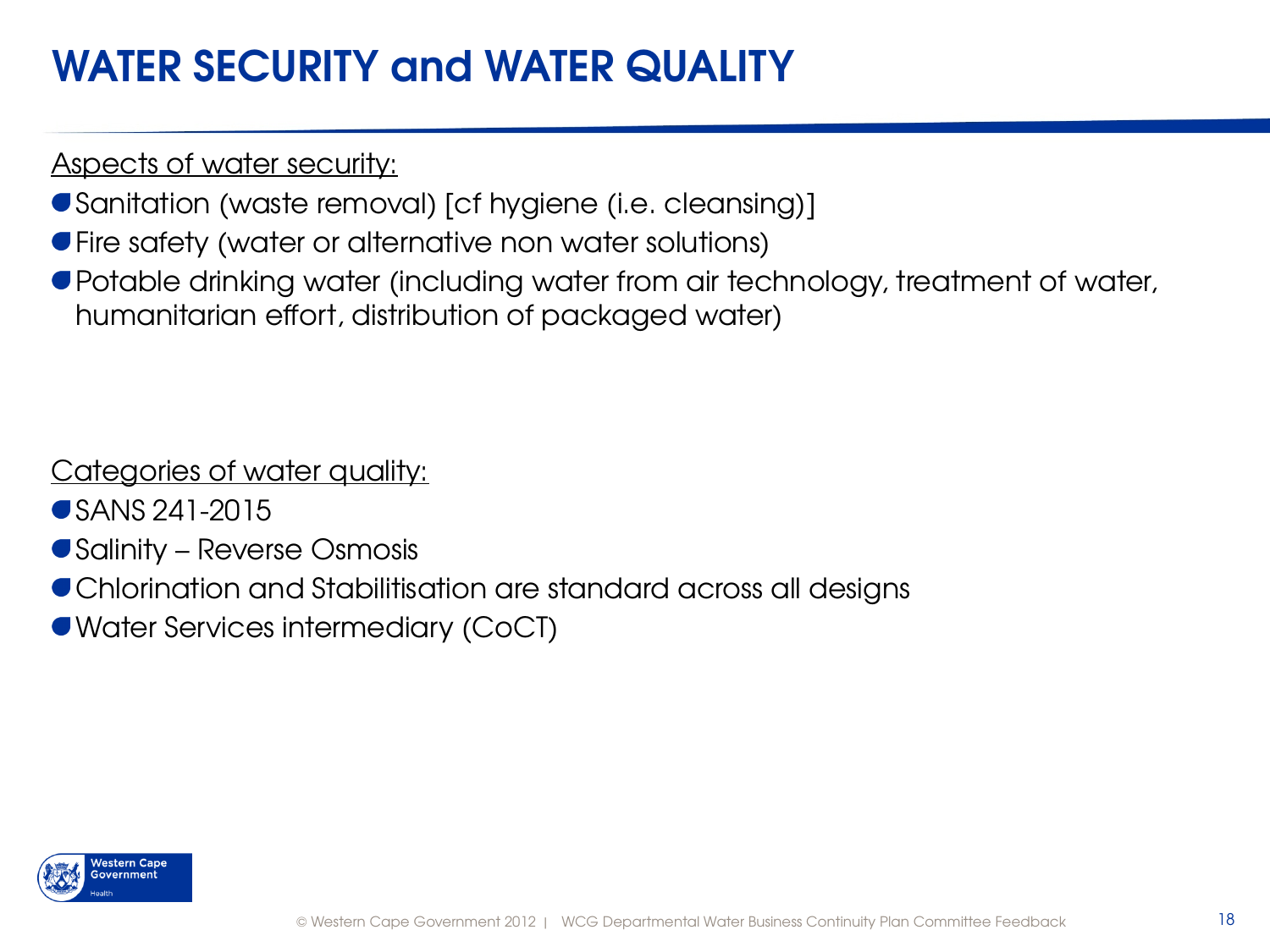

# WATER SECURITY and WATER QUALITY
Aspects of water security:
Sanitation (waste removal) [cf hygiene (i.e. cleansing)]
Fire safety (water or alternative non water solutions)
Potable drinking water (including water from air technology, treatment of water, humanitarian effort, distribution of packaged water)

Categories of water quality:
SANS 241-2015
Salinity – Reverse Osmosis
Chlorination and Stabilitisation are standard across all designs
Water Services intermediary (CoCT)
WCG Departmental Water Business Continuity Plan Committee Feedback
18